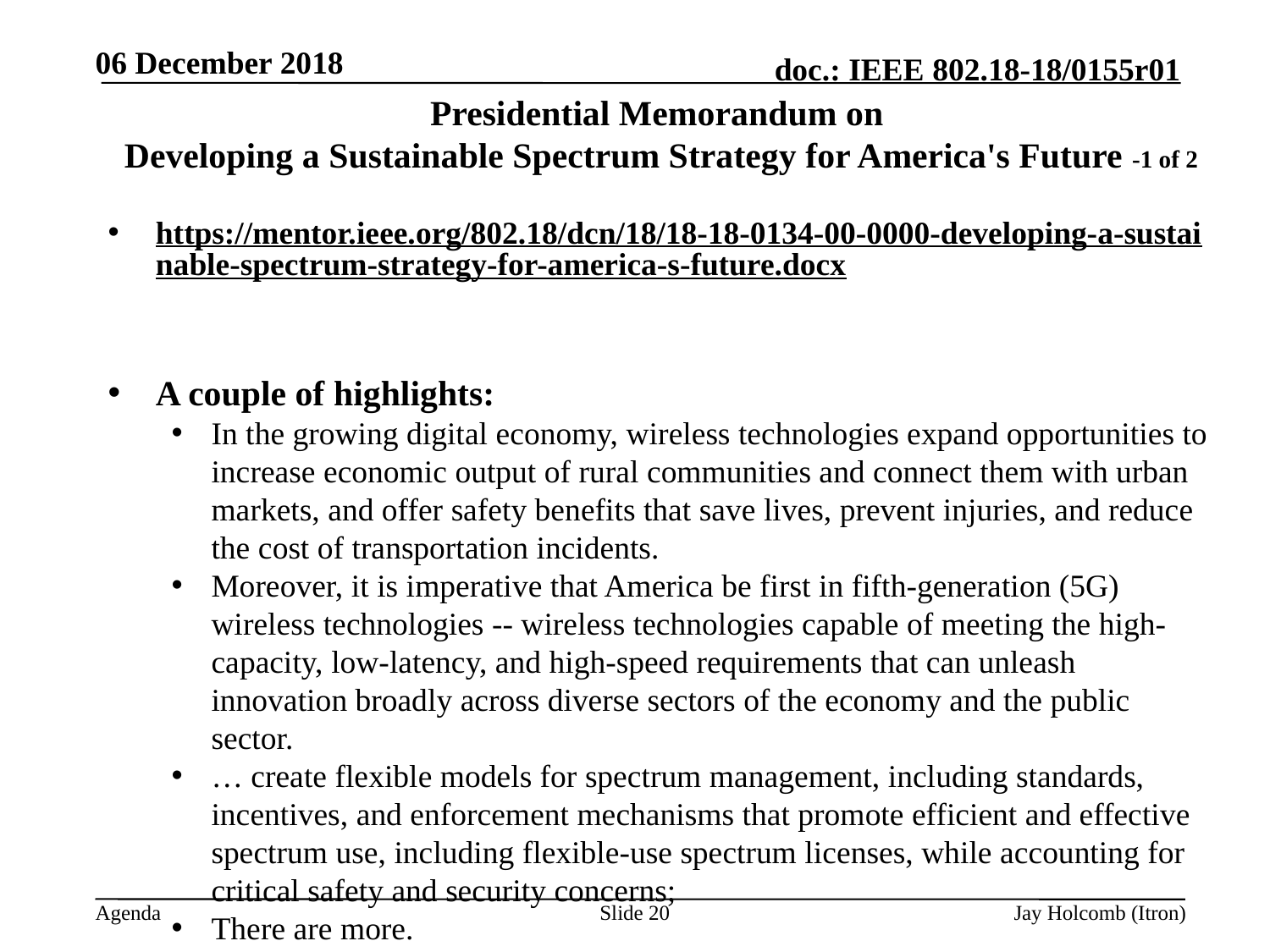

06 December 2018
Presidential Memorandum on
Developing a Sustainable Spectrum Strategy for America's Future -1 of 2

https://mentor.ieee.org/802.18/dcn/18/18-18-0134-00-0000-developing-a-sustainable-spectrum-strategy-for-america-s-future.docx

A couple of highlights:
In the growing digital economy, wireless technologies expand opportunities to increase economic output of rural communities and connect them with urban markets, and offer safety benefits that save lives, prevent injuries, and reduce the cost of transportation incidents.
Moreover, it is imperative that America be first in fifth-generation (5G) wireless technologies -- wireless technologies capable of meeting the high-capacity, low-latency, and high-speed requirements that can unleash innovation broadly across diverse sectors of the economy and the public sector.
… create flexible models for spectrum management, including standards, incentives, and enforcement mechanisms that promote efficient and effective spectrum use, including flexible-use spectrum licenses, while accounting for critical safety and security concerns;
There are more.

Slide 20
Jay Holcomb (Itron)